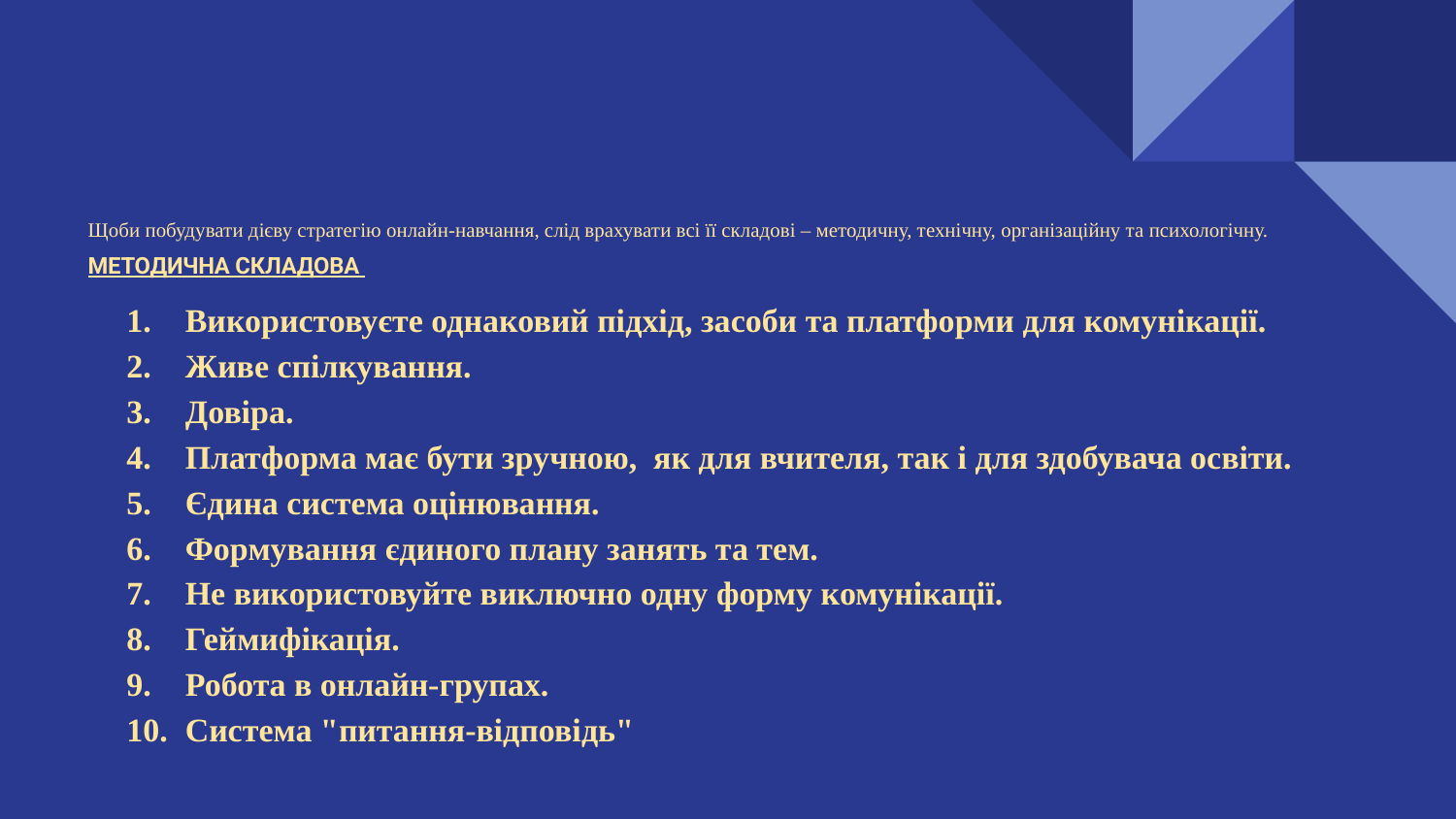

# Щоби побудувати дієву стратегію онлайн-навчання, слід врахувати всі її складові – методичну, технічну, організаційну та психологічну.
МЕТОДИЧНА СКЛАДОВА
Використовуєте однаковий підхід, засоби та платформи для комунікації.
Живе спілкування.
Довіра.
Платформа має бути зручною,  як для вчителя, так і для здобувача освіти.
Єдина система оцінювання.
Формування єдиного плану занять та тем.
Не використовуйте виключно одну форму комунікації.
Геймифікація.
Робота в онлайн-групах.
Система "питання-відповідь"